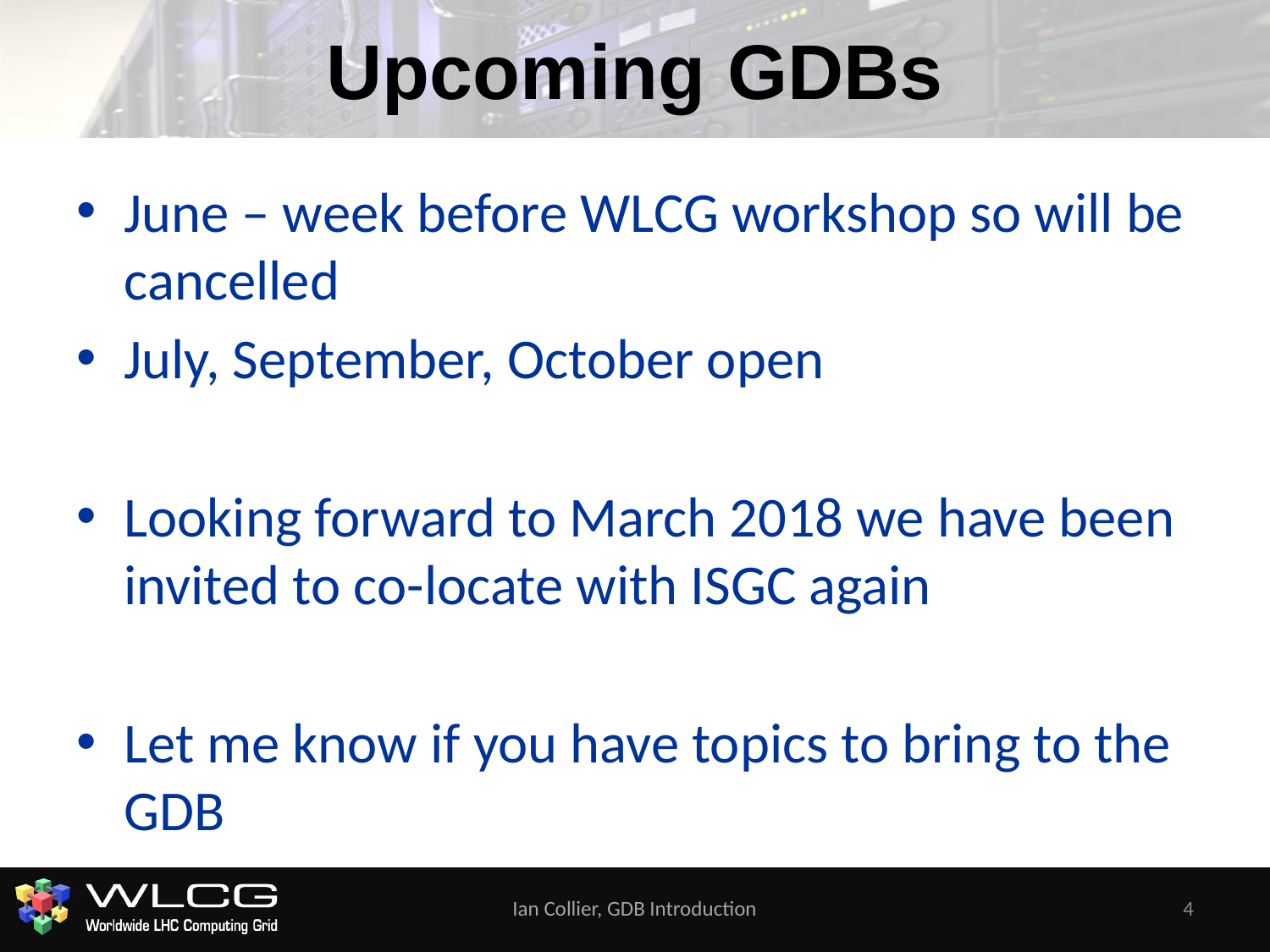

# Upcoming GDBs
June – week before WLCG workshop so will be cancelled
July, September, October open

Looking forward to March 2018 we have been invited to co-locate with ISGC again

Let me know if you have topics to bring to the GDB

Ian Collier, GDB Introduction
4